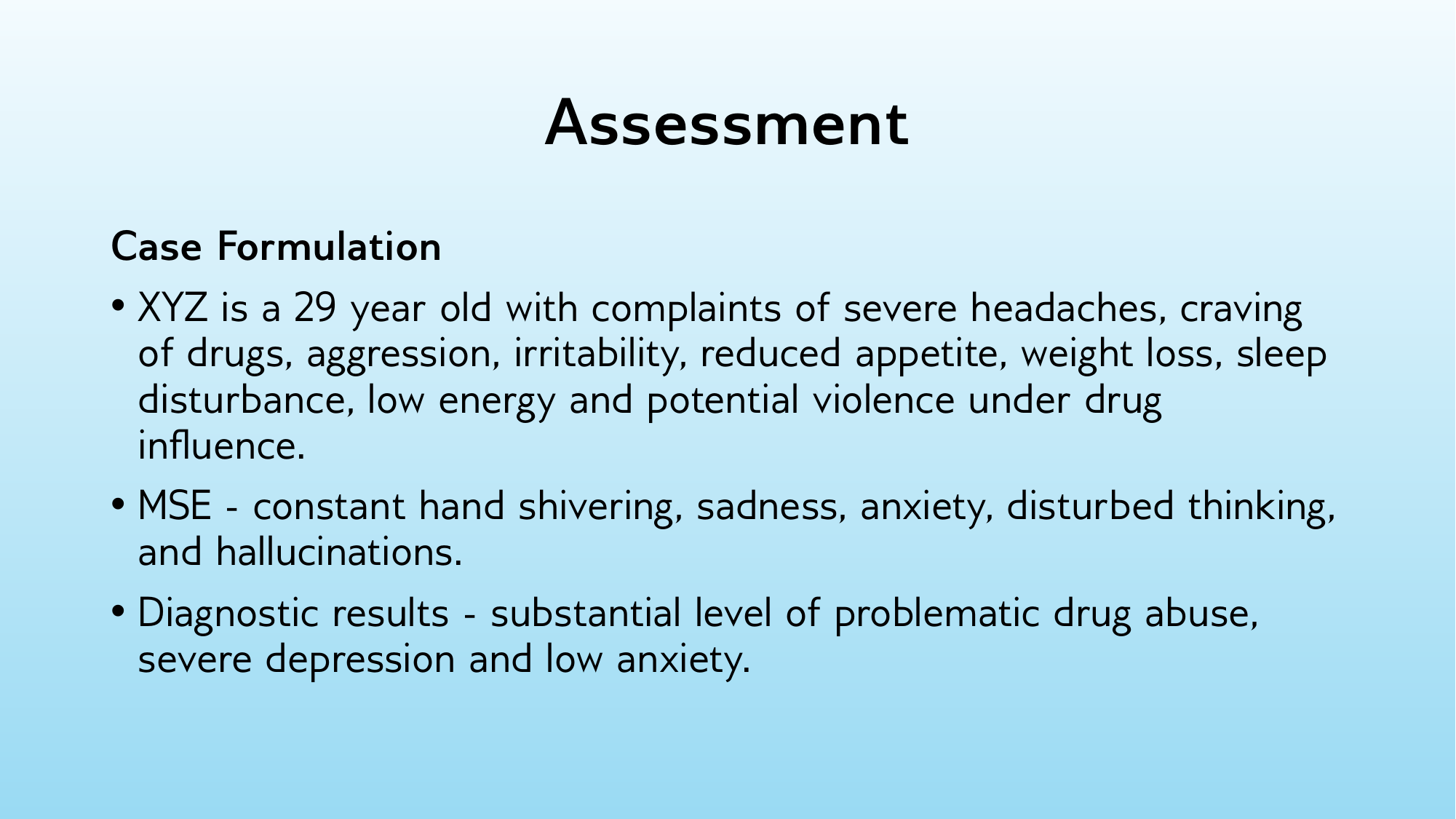

# Assessment
Case Formulation
XYZ is a 29 year old with complaints of severe headaches, craving of drugs, aggression, irritability, reduced appetite, weight loss, sleep disturbance, low energy and potential violence under drug influence.
MSE - constant hand shivering, sadness, anxiety, disturbed thinking, and hallucinations.
Diagnostic results - substantial level of problematic drug abuse, severe depression and low anxiety.